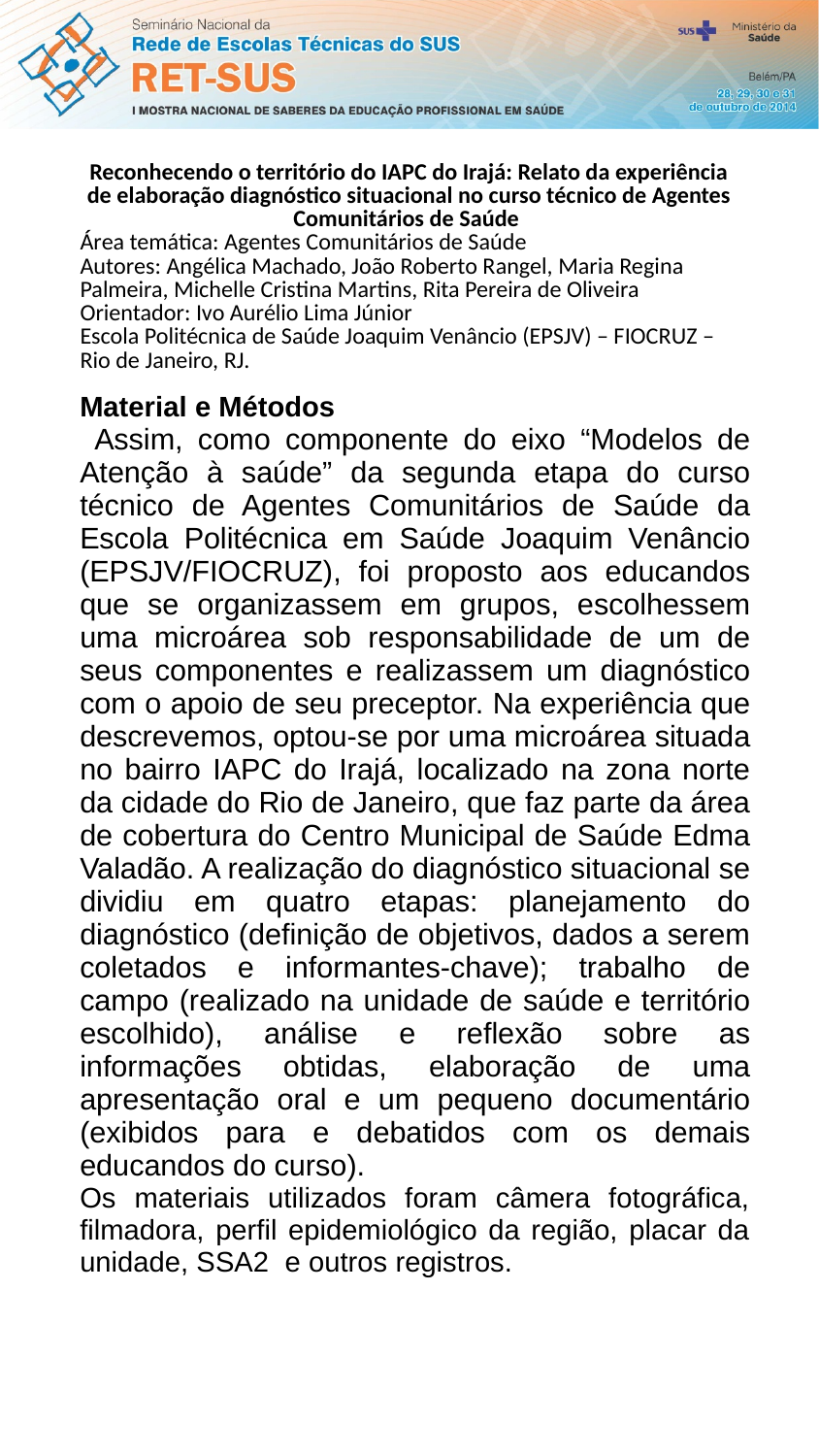

Reconhecendo o território do IAPC do Irajá: Relato da experiência de elaboração diagnóstico situacional no curso técnico de Agentes Comunitários de Saúde
Área temática: Agentes Comunitários de Saúde
Autores: Angélica Machado, João Roberto Rangel, Maria Regina Palmeira, Michelle Cristina Martins, Rita Pereira de Oliveira
Orientador: Ivo Aurélio Lima Júnior
Escola Politécnica de Saúde Joaquim Venâncio (EPSJV) – FIOCRUZ – Rio de Janeiro, RJ.

Material e Métodos
 Assim, como componente do eixo “Modelos de Atenção à saúde” da segunda etapa do curso técnico de Agentes Comunitários de Saúde da Escola Politécnica em Saúde Joaquim Venâncio (EPSJV/FIOCRUZ), foi proposto aos educandos que se organizassem em grupos, escolhessem uma microárea sob responsabilidade de um de seus componentes e realizassem um diagnóstico com o apoio de seu preceptor. Na experiência que descrevemos, optou-se por uma microárea situada no bairro IAPC do Irajá, localizado na zona norte da cidade do Rio de Janeiro, que faz parte da área de cobertura do Centro Municipal de Saúde Edma Valadão. A realização do diagnóstico situacional se dividiu em quatro etapas: planejamento do diagnóstico (definição de objetivos, dados a serem coletados e informantes-chave); trabalho de campo (realizado na unidade de saúde e território escolhido), análise e reflexão sobre as informações obtidas, elaboração de uma apresentação oral e um pequeno documentário (exibidos para e debatidos com os demais educandos do curso).
Os materiais utilizados foram câmera fotográfica, filmadora, perfil epidemiológico da região, placar da unidade, SSA2  e outros registros.